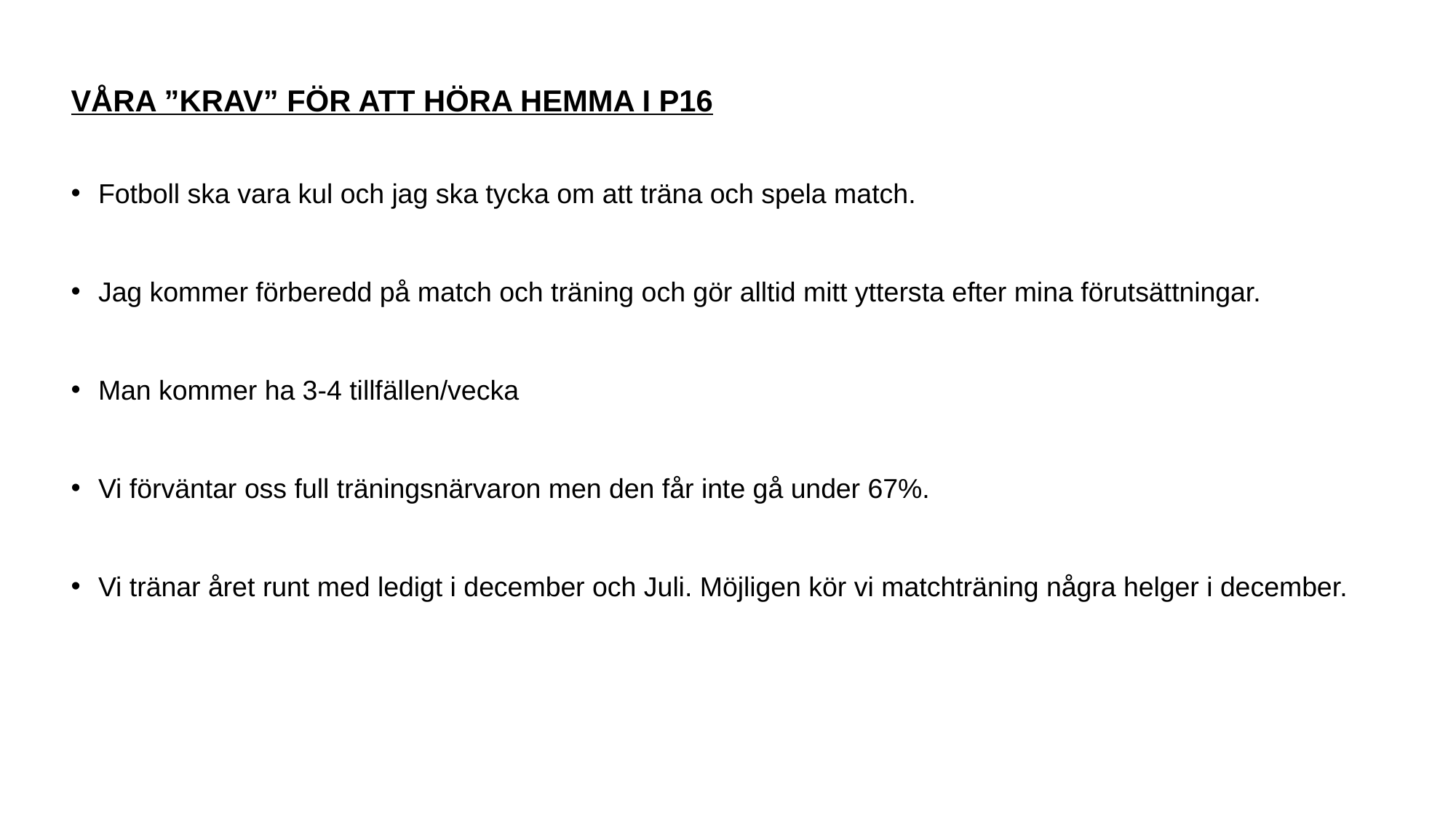

VÅRA ”KRAV” FÖR ATT HÖRA HEMMA I P16
Fotboll ska vara kul och jag ska tycka om att träna och spela match.
Jag kommer förberedd på match och träning och gör alltid mitt yttersta efter mina förutsättningar.
Man kommer ha 3-4 tillfällen/vecka
Vi förväntar oss full träningsnärvaron men den får inte gå under 67%.
Vi tränar året runt med ledigt i december och Juli. Möjligen kör vi matchträning några helger i december.